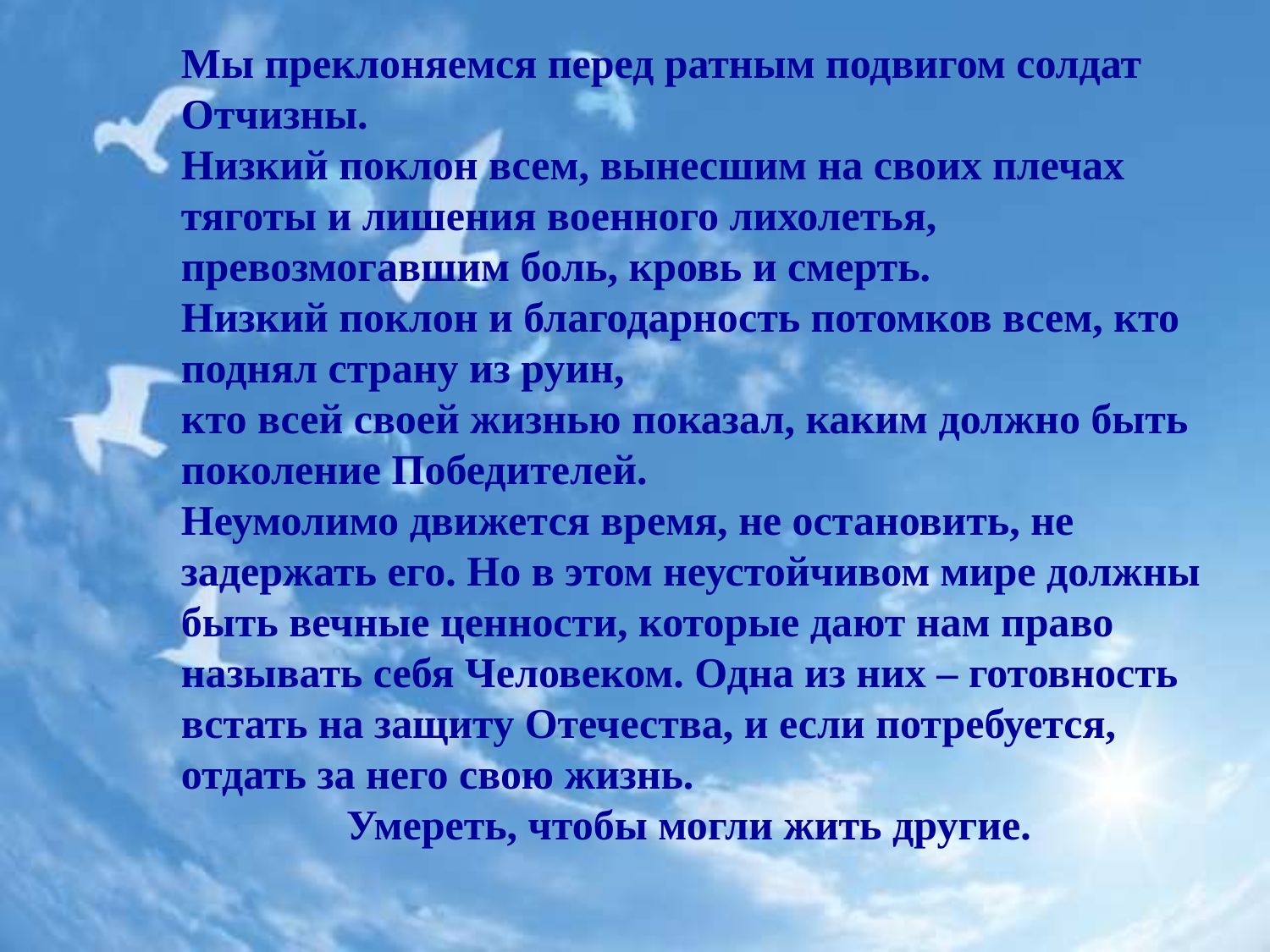

Мы преклоняемся перед ратным подвигом солдат Отчизны.
Низкий поклон всем, вынесшим на своих плечах тяготы и лишения военного лихолетья, превозмогавшим боль, кровь и смерть.
Низкий поклон и благодарность потомков всем, кто поднял страну из руин,
кто всей своей жизнью показал, каким должно быть поколение Победителей.
Неумолимо движется время, не остановить, не задержать его. Но в этом неустойчивом мире должны быть вечные ценности, которые дают нам право называть себя Человеком. Одна из них – готовность встать на защиту Отечества, и если потребуется, отдать за него свою жизнь.
Умереть, чтобы могли жить другие.